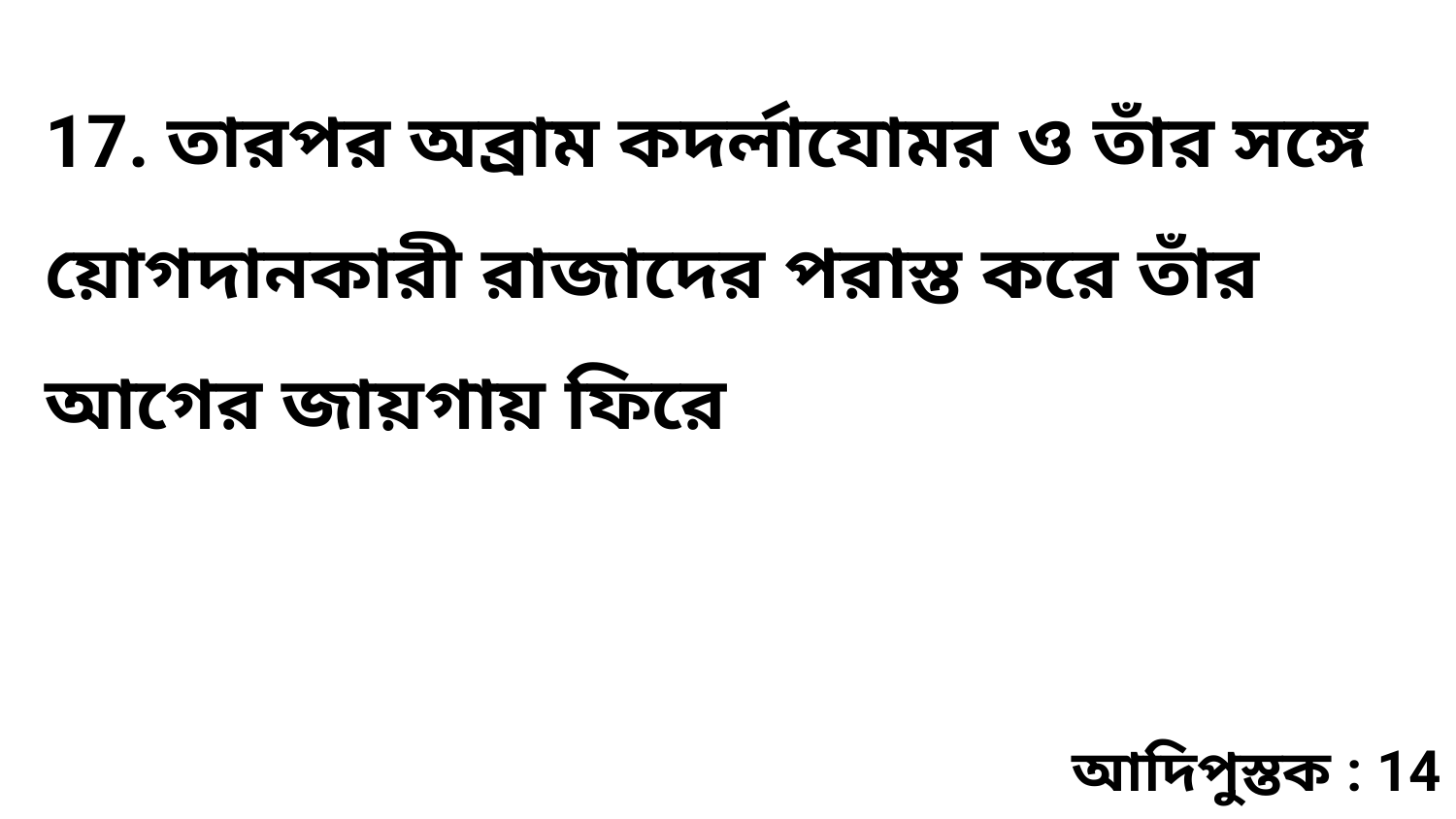

17. তারপর অব্রাম কদর্লাযোমর ও তাঁর সঙ্গে য়োগদানকারী রাজাদের পরাস্ত করে তাঁর আগের জায়গায় ফিরে
আদিপুস্তক : 14